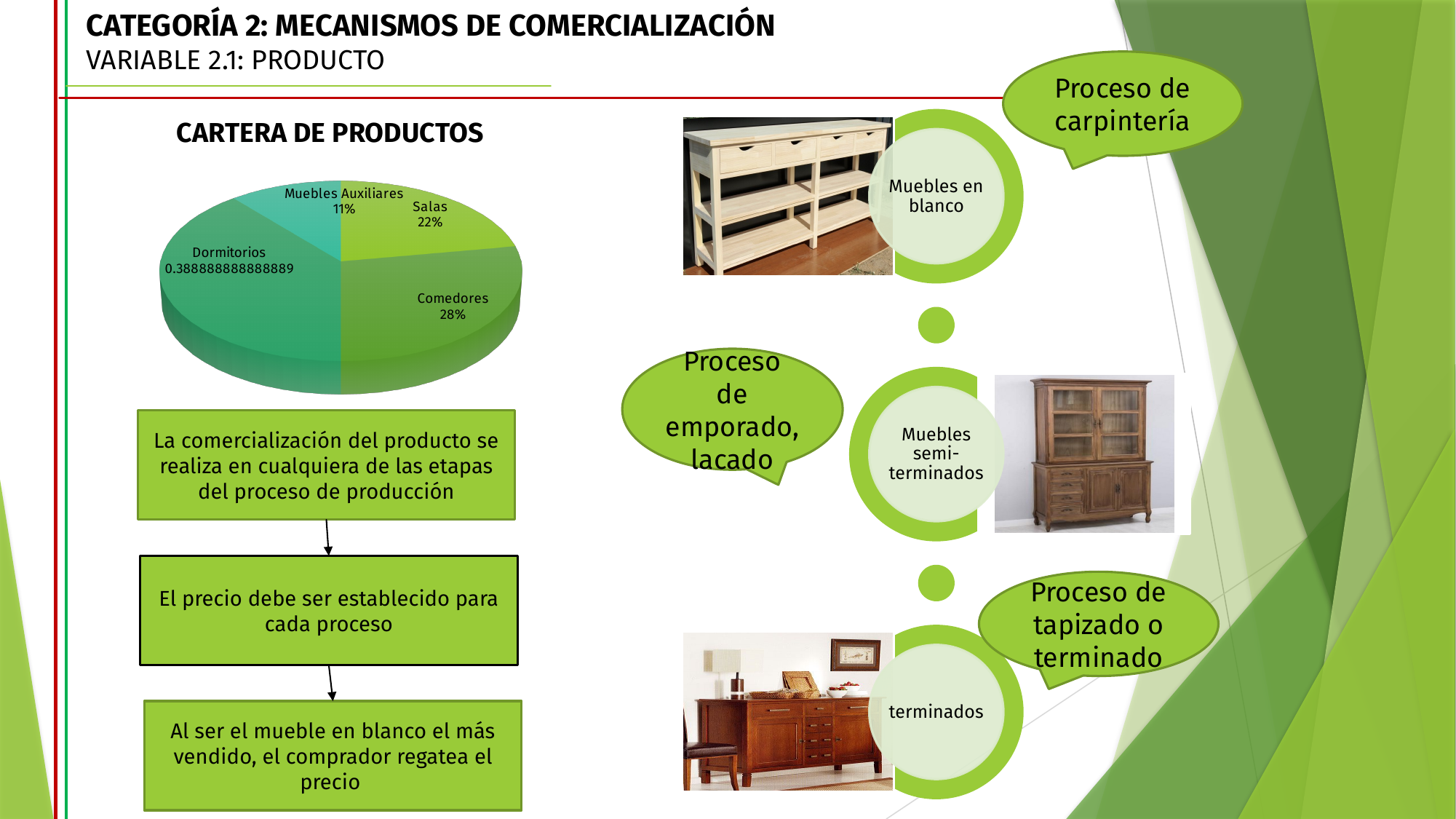

CATEGORÍA 2: MECANISMOS DE COMERCIALIZACIÓN
VARIABLE 2.1: PRODUCTO
Proceso de carpintería
CARTERA DE PRODUCTOS
Muebles en blanco
Muebles semi-terminados
terminados

[unsupported chart]

Proceso de emporado, lacado
La comercialización del producto se realiza en cualquiera de las etapas del proceso de producción
El precio debe ser establecido para cada proceso
Proceso de tapizado o terminado
Al ser el mueble en blanco el más vendido, el comprador regatea el precio